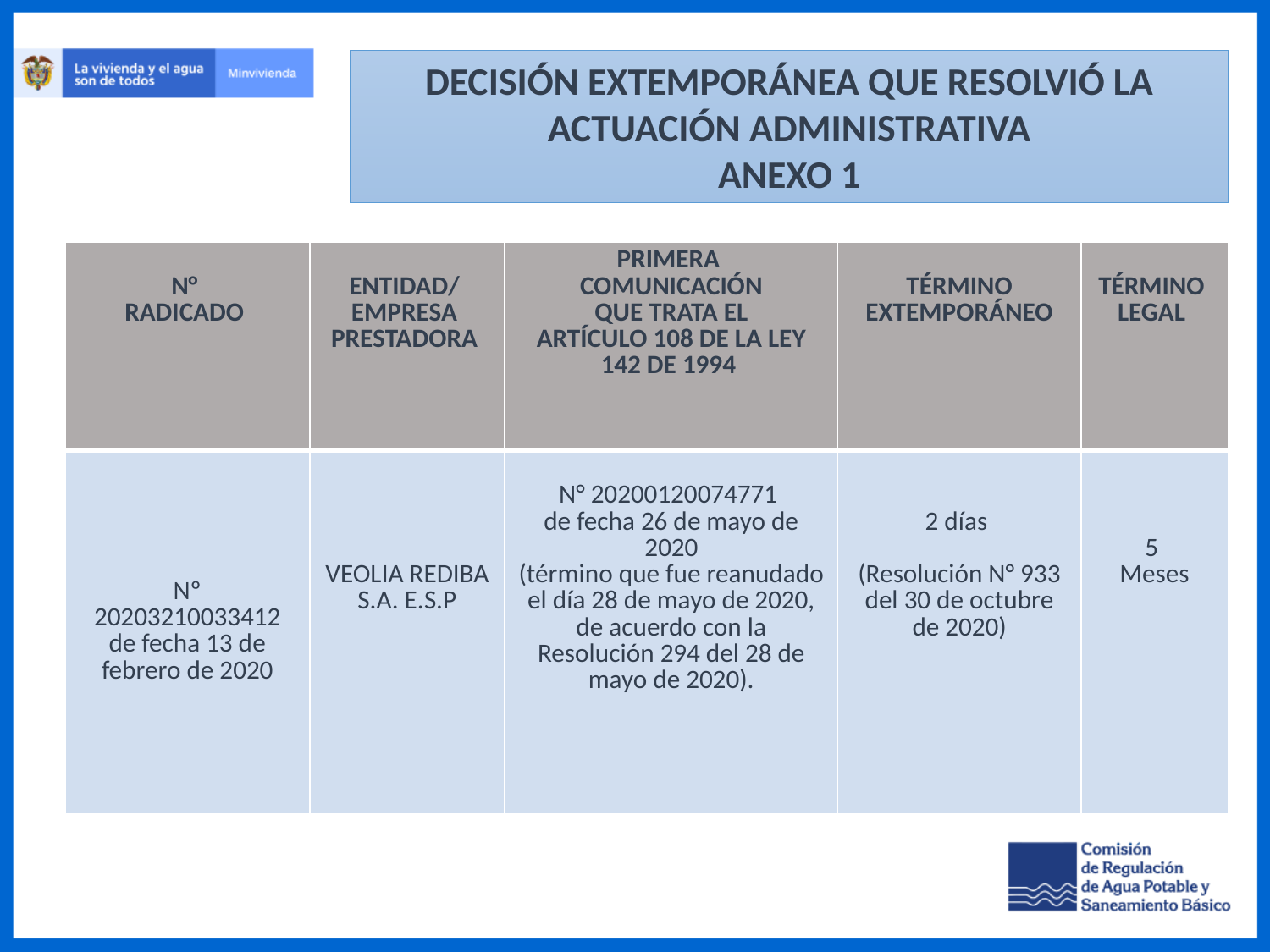

DECISIÓN EXTEMPORÁNEA QUE RESOLVIÓ LA ACTUACIÓN ADMINISTRATIVA
ANEXO 1
| ​​ N° ​ RADICADO ​ | ​​ ENTIDAD/  EMPRESA  PRESTADORA ​ | ​PRIMERA  COMUNICACIÓN QUE TRATA EL ARTÍCULO 108 DE LA LEY 142 DE 1994 ​ | ​ TÉRMINO​ EXTEMPORÁNEO​ | ​​ TÉRMINO  LEGAL ​ |
| --- | --- | --- | --- | --- |
| Nº 20203210033412 de fecha 13 de febrero de 2020 | VEOLIA REDIBA S.A. E.S.P | N° 20200120074771 de fecha 26 de mayo de 2020 (término que fue reanudado el día 28 de mayo de 2020, de acuerdo con la Resolución 294 del 28 de mayo de 2020). | 2 días (Resolución N° 933 del 30 de octubre de 2020) | 5 Meses |